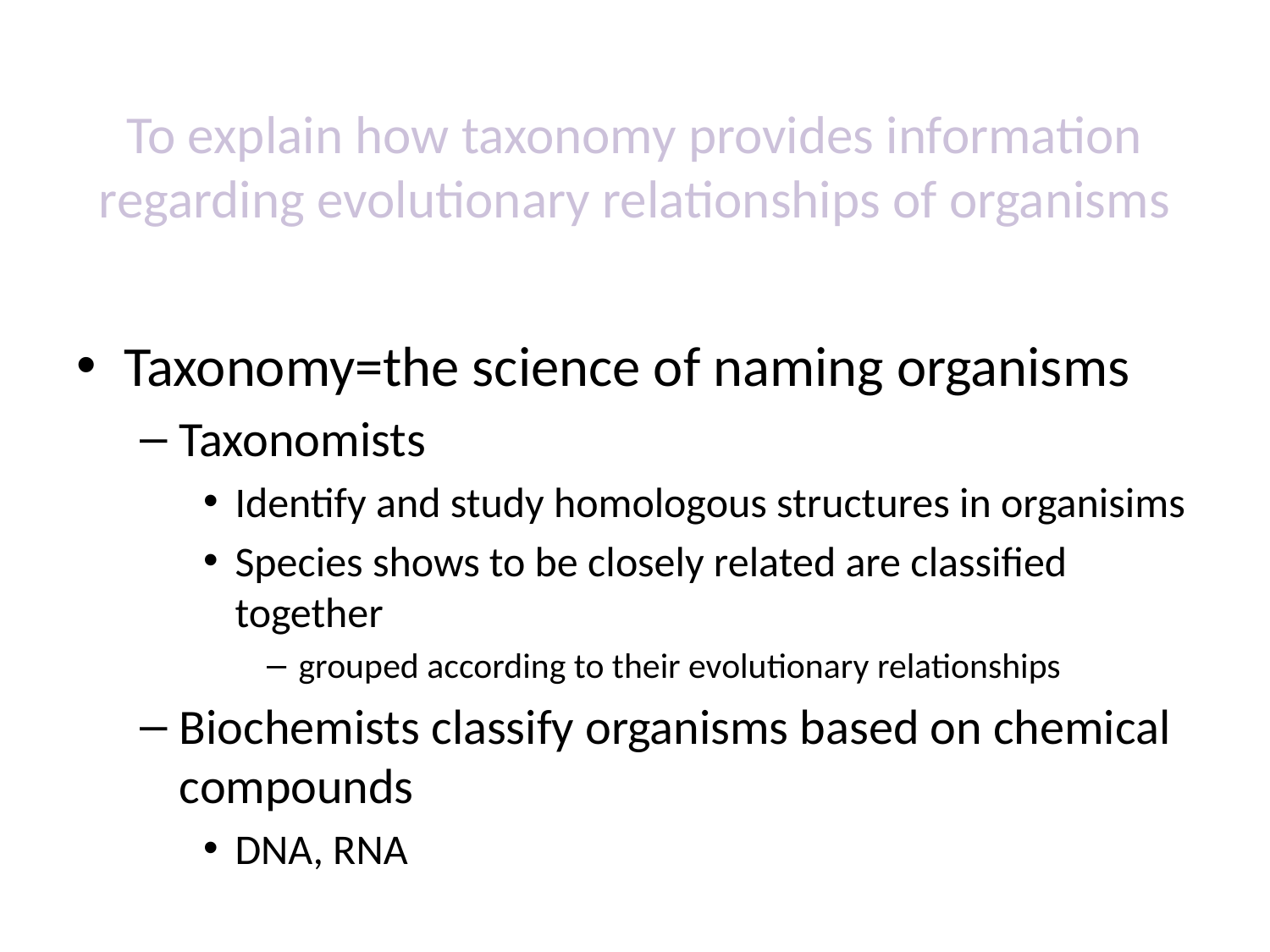

# To explain how taxonomy provides information regarding evolutionary relationships of organisms
Taxonomy=the science of naming organisms
Taxonomists
Identify and study homologous structures in organisims
Species shows to be closely related are classified together
grouped according to their evolutionary relationships
Biochemists classify organisms based on chemical compounds
DNA, RNA